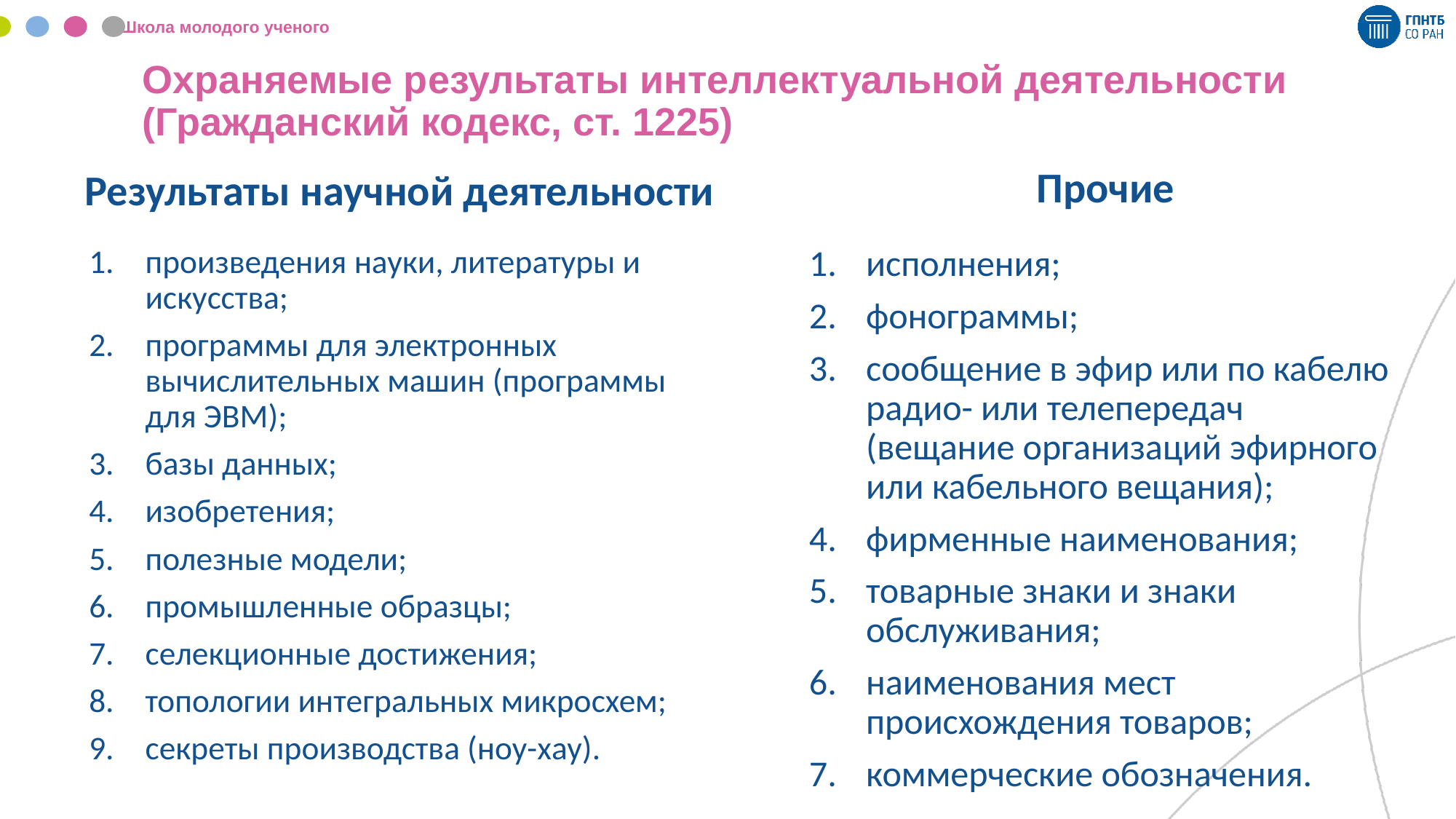

# Охраняемые результаты интеллектуальной деятельности (Гражданский кодекс, ст. 1225)
Прочие
Результаты научной деятельности
исполнения;
фонограммы;
сообщение в эфир или по кабелю радио- или телепередач (вещание организаций эфирного или кабельного вещания);
фирменные наименования;
товарные знаки и знаки обслуживания;
наименования мест происхождения товаров;
коммерческие обозначения.
произведения науки, литературы и искусства;
программы для электронных вычислительных машин (программы для ЭВМ);
базы данных;
изобретения;
полезные модели;
промышленные образцы;
селекционные достижения;
топологии интегральных микросхем;
секреты производства (ноу-хау).